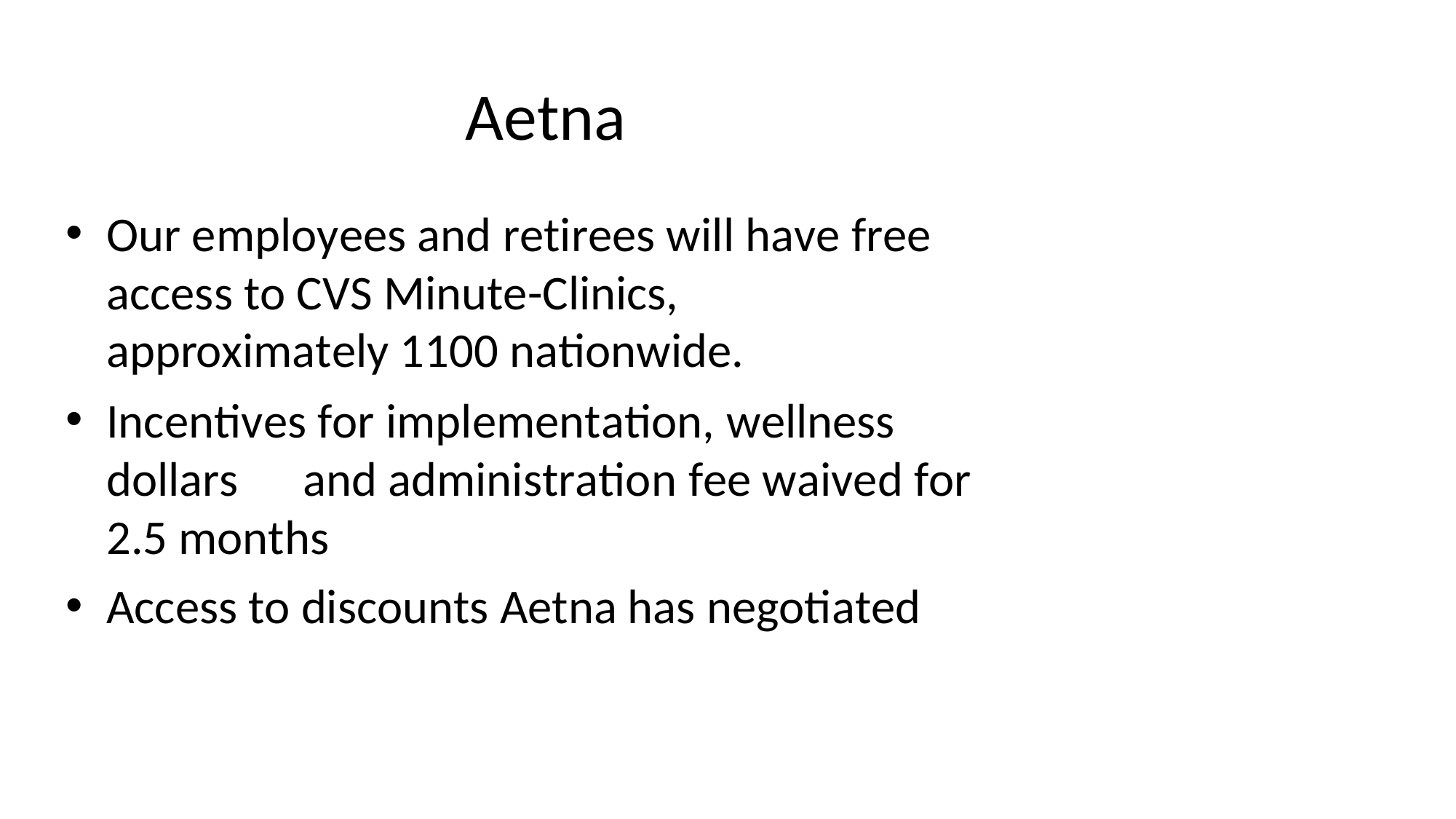

# Aetna
Our employees and retirees will have free access to CVS Minute-Clinics, approximately 1100 nationwide.
Incentives for implementation, wellness dollars	and administration fee waived for 2.5 months
Access to discounts Aetna has negotiated